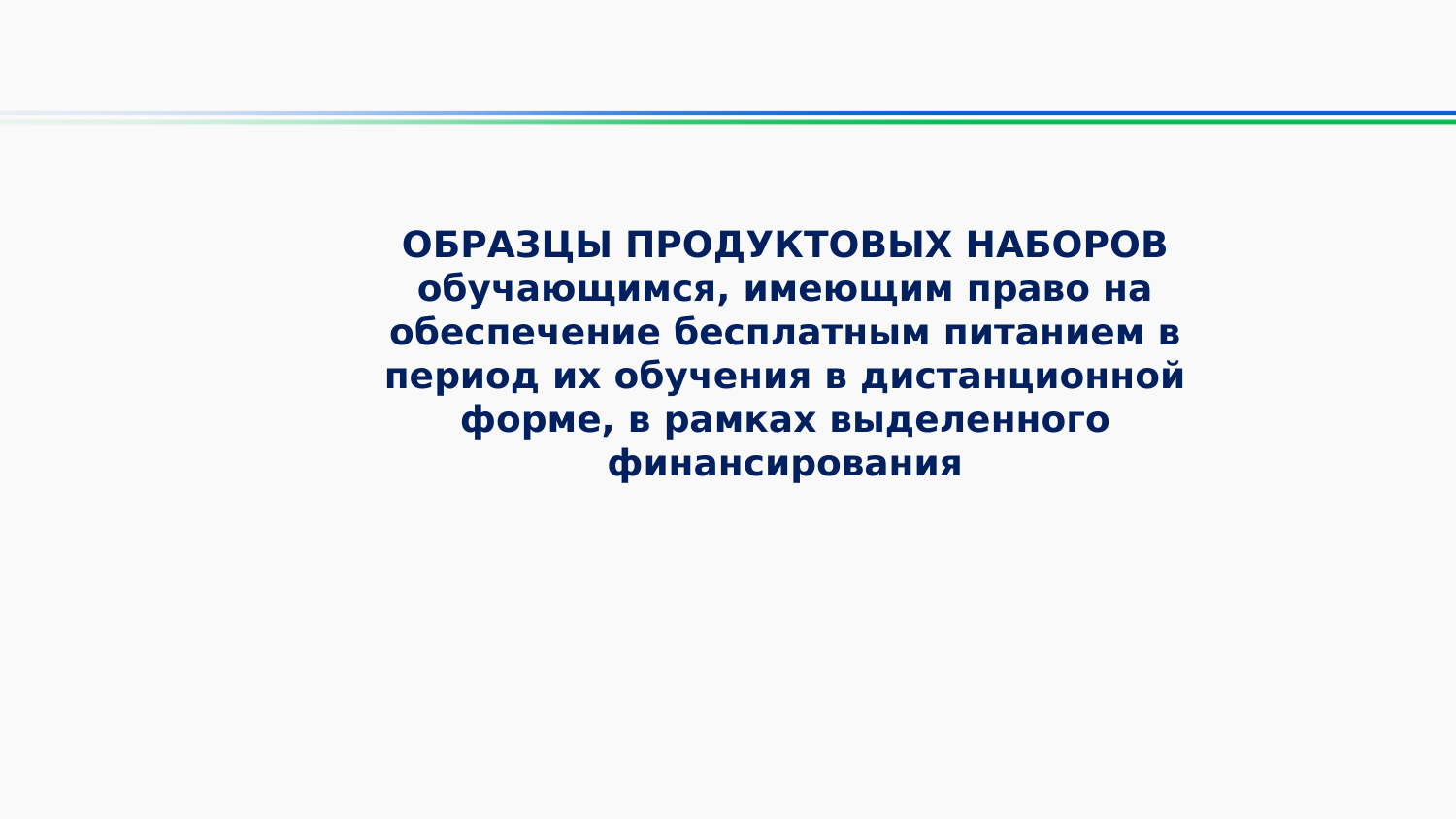

ОБРАЗЦЫ ПРОДУКТОВЫХ НАБОРОВ обучающимся, имеющим право на обеспечение бесплатным питанием в период их обучения в дистанционной форме, в рамках выделенного финансирования